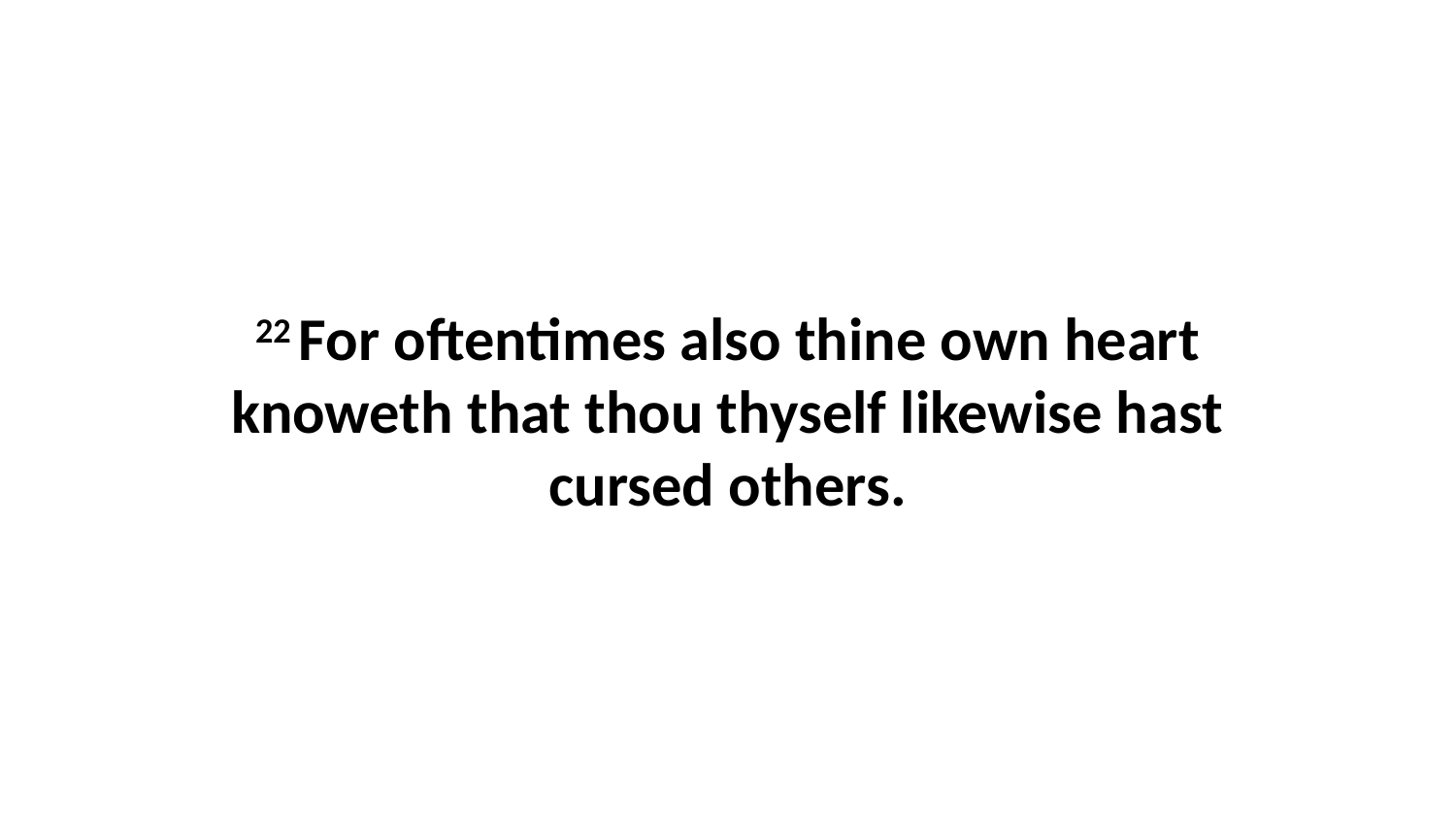

22 For oftentimes also thine own heart knoweth that thou thyself likewise hast cursed others.